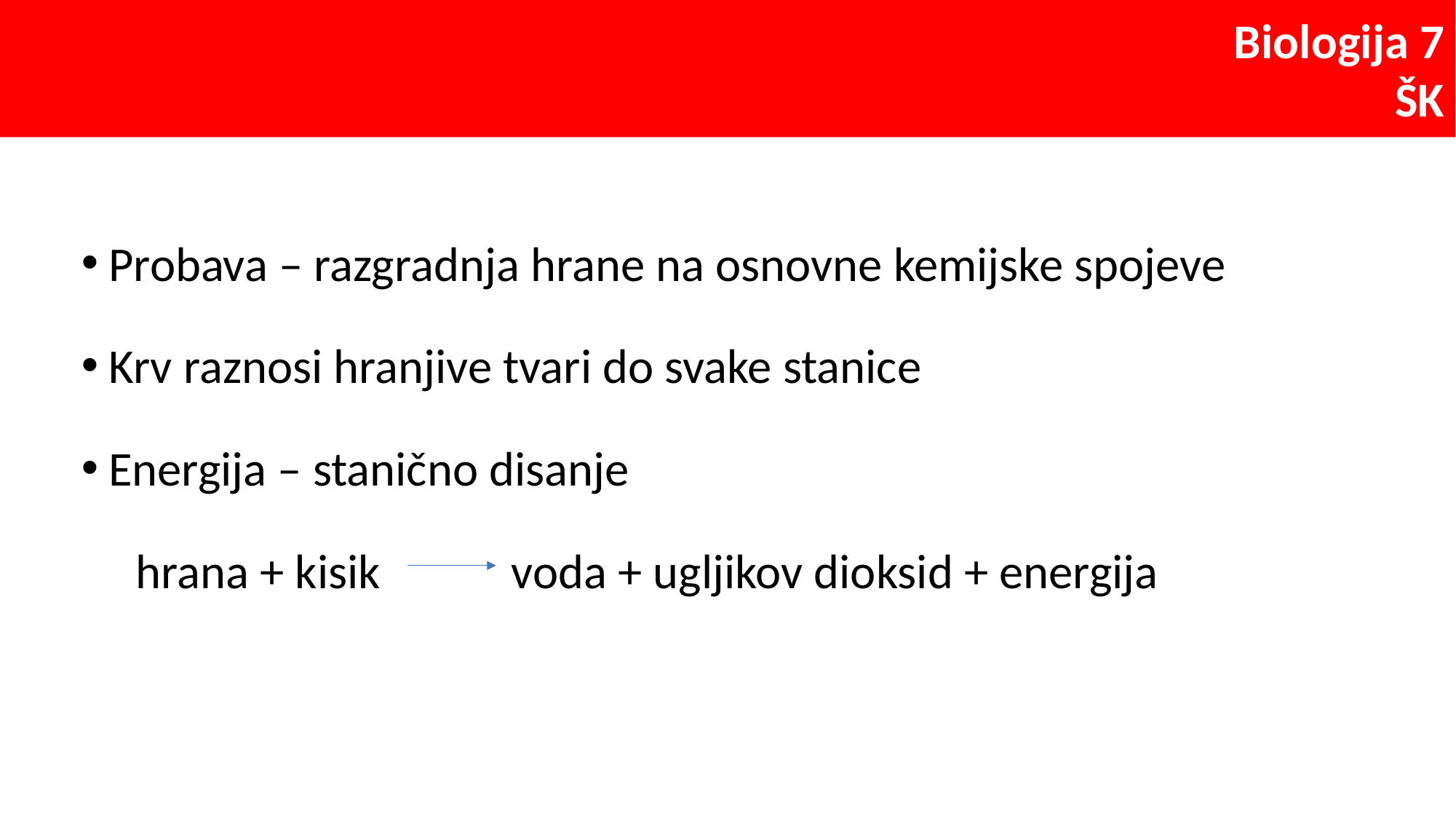

Probava – razgradnja hrane na osnovne kemijske spojeve
Krv raznosi hranjive tvari do svake stanice
Energija – stanično disanje
     hrana + kisik            voda + ugljikov dioksid + energija